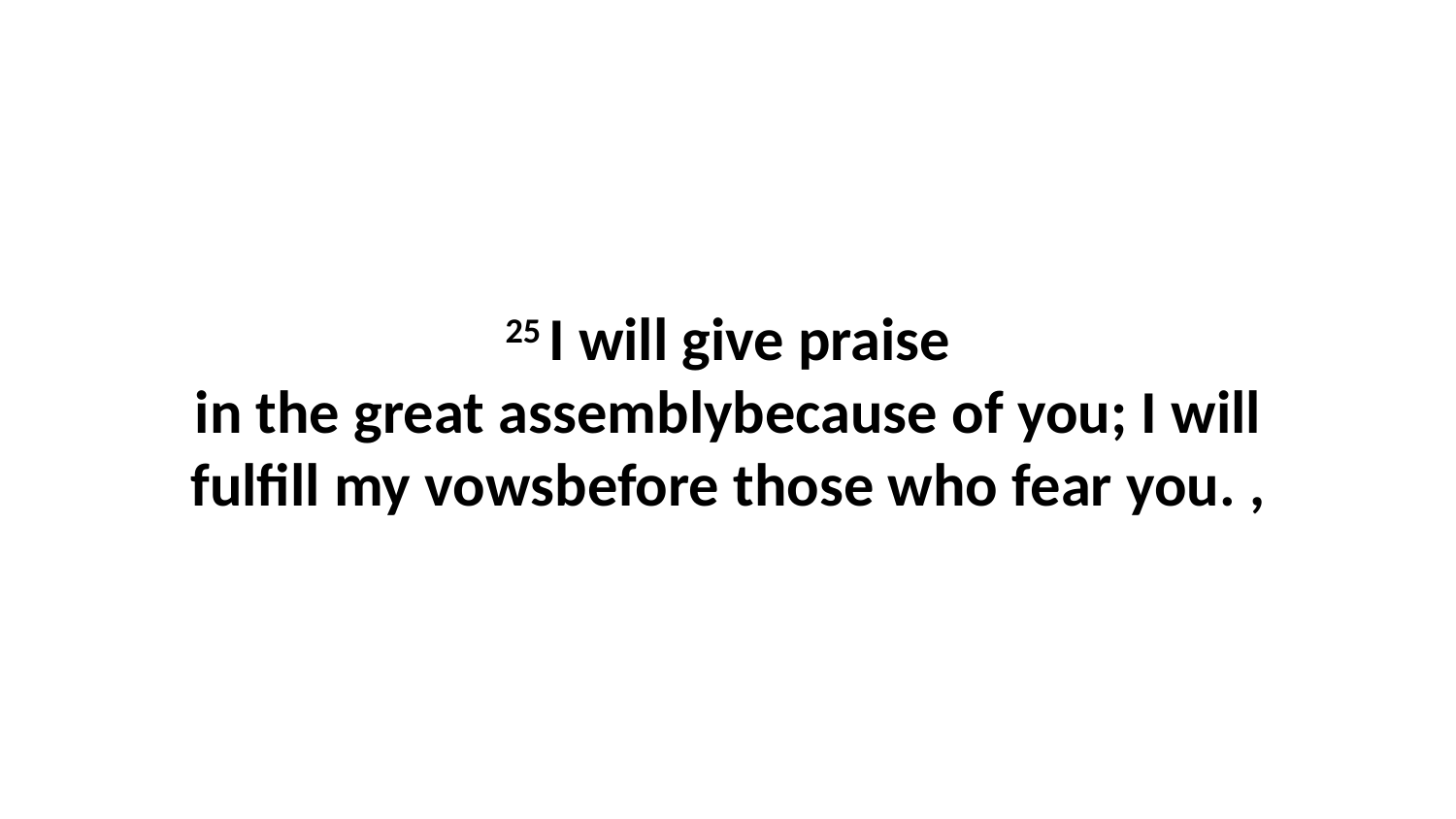

25 I will give praise in the great assemblybecause of you; I will fulfill my vowsbefore those who fear you. ,